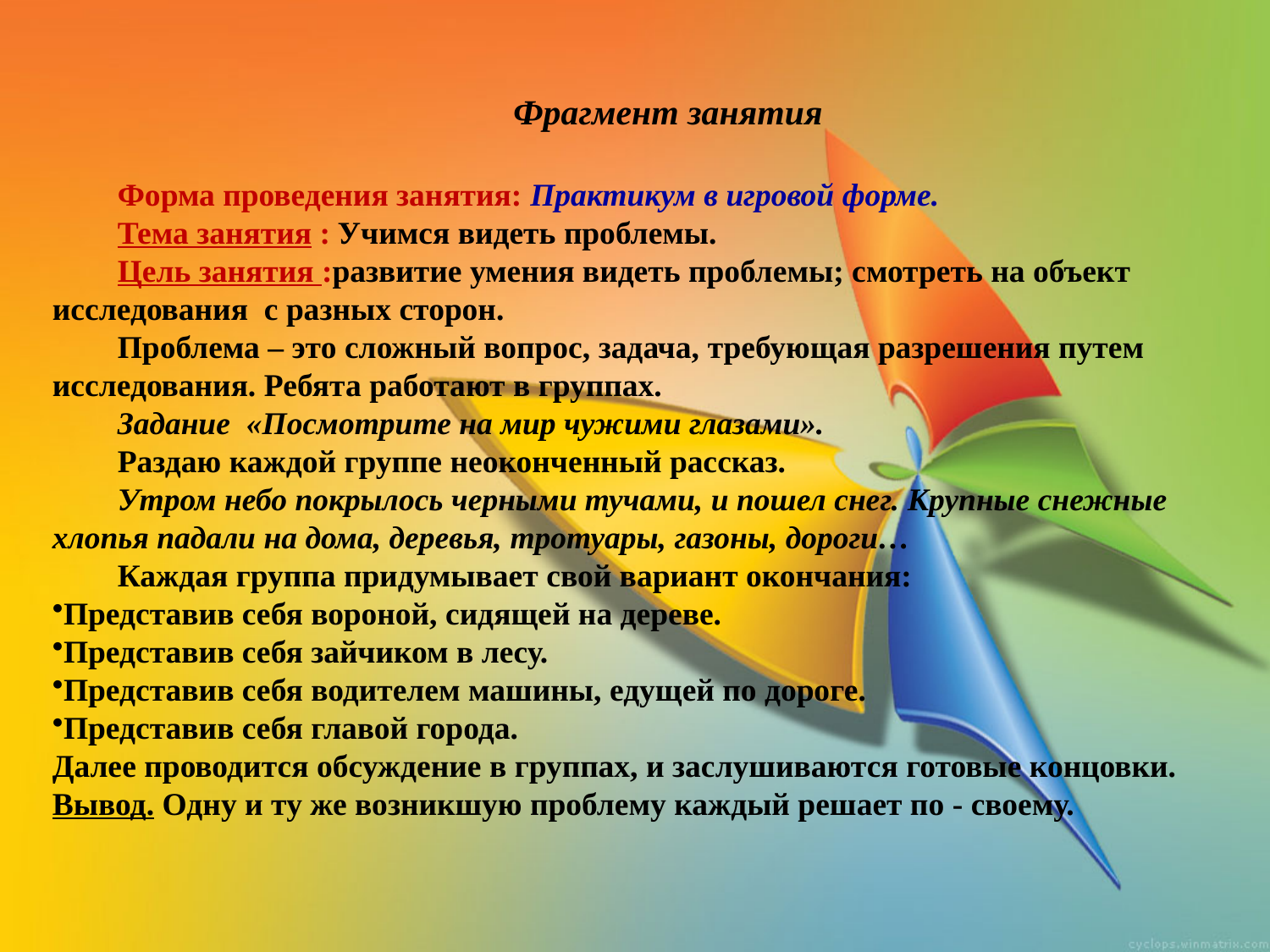

Фрагмент занятия

Форма проведения занятия: Практикум в игровой форме.
Тема занятия : Учимся видеть проблемы.
Цель занятия :развитие умения видеть проблемы; смотреть на объект исследования  с разных сторон.
Проблема – это сложный вопрос, задача, требующая разрешения путем исследования. Ребята работают в группах.
Задание  «Посмотрите на мир чужими глазами».
Раздаю каждой группе неоконченный рассказ.
Утром небо покрылось черными тучами, и пошел снег. Крупные снежные хлопья падали на дома, деревья, тротуары, газоны, дороги…
Каждая группа придумывает свой вариант окончания:
Представив себя вороной, сидящей на дереве.
Представив себя зайчиком в лесу.
Представив себя водителем машины, едущей по дороге.
Представив себя главой города.
Далее проводится обсуждение в группах, и заслушиваются готовые концовки.
Вывод. Одну и ту же возникшую проблему каждый решает по - своему.